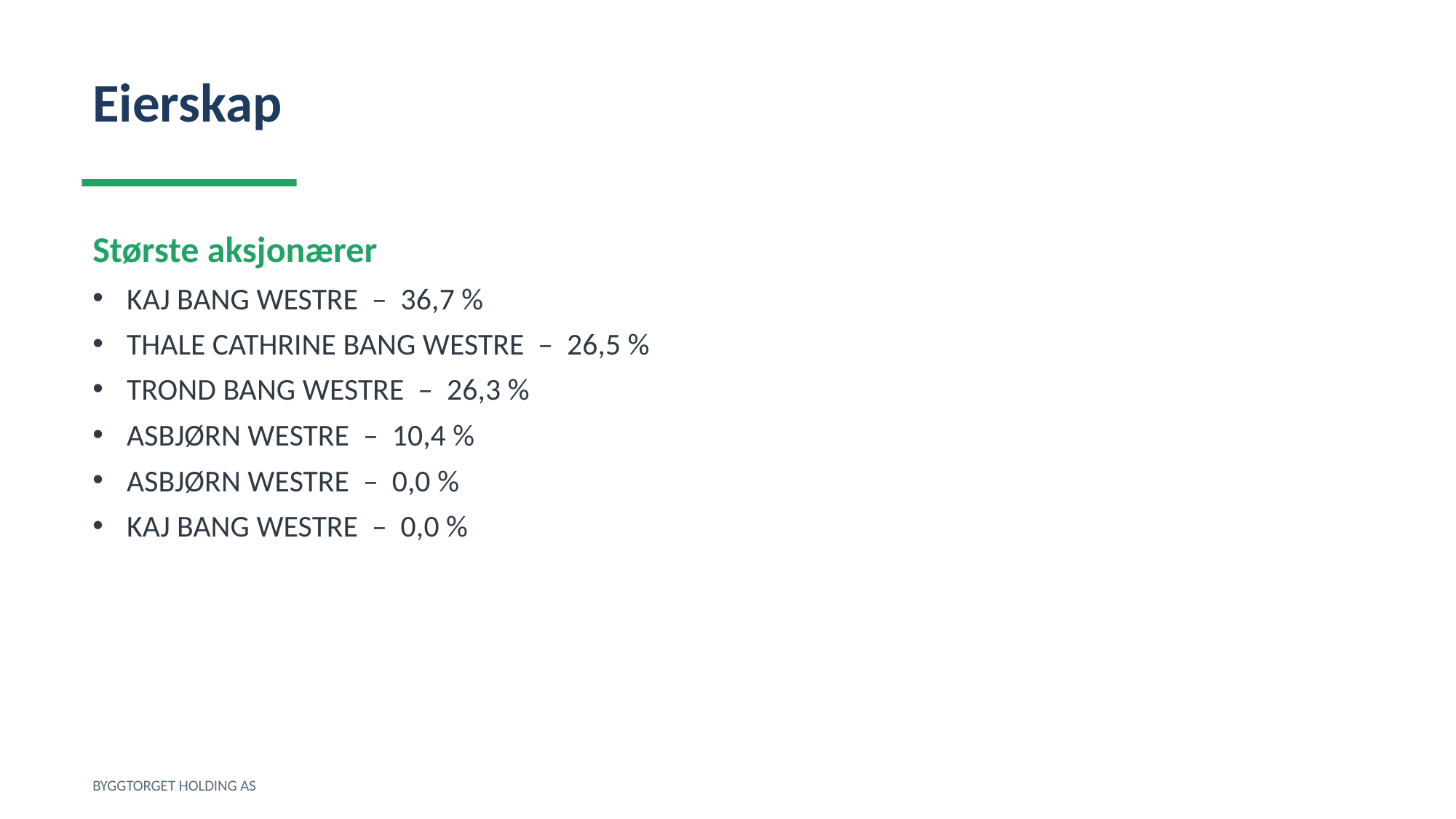

Eierskap

Største aksjonærer
KAJ BANG WESTRE  –  36,7 %
THALE CATHRINE BANG WESTRE  –  26,5 %
TROND BANG WESTRE  –  26,3 %
ASBJØRN WESTRE  –  10,4 %
ASBJØRN WESTRE  –  0,0 %
KAJ BANG WESTRE  –  0,0 %
BYGGTORGET HOLDING AS